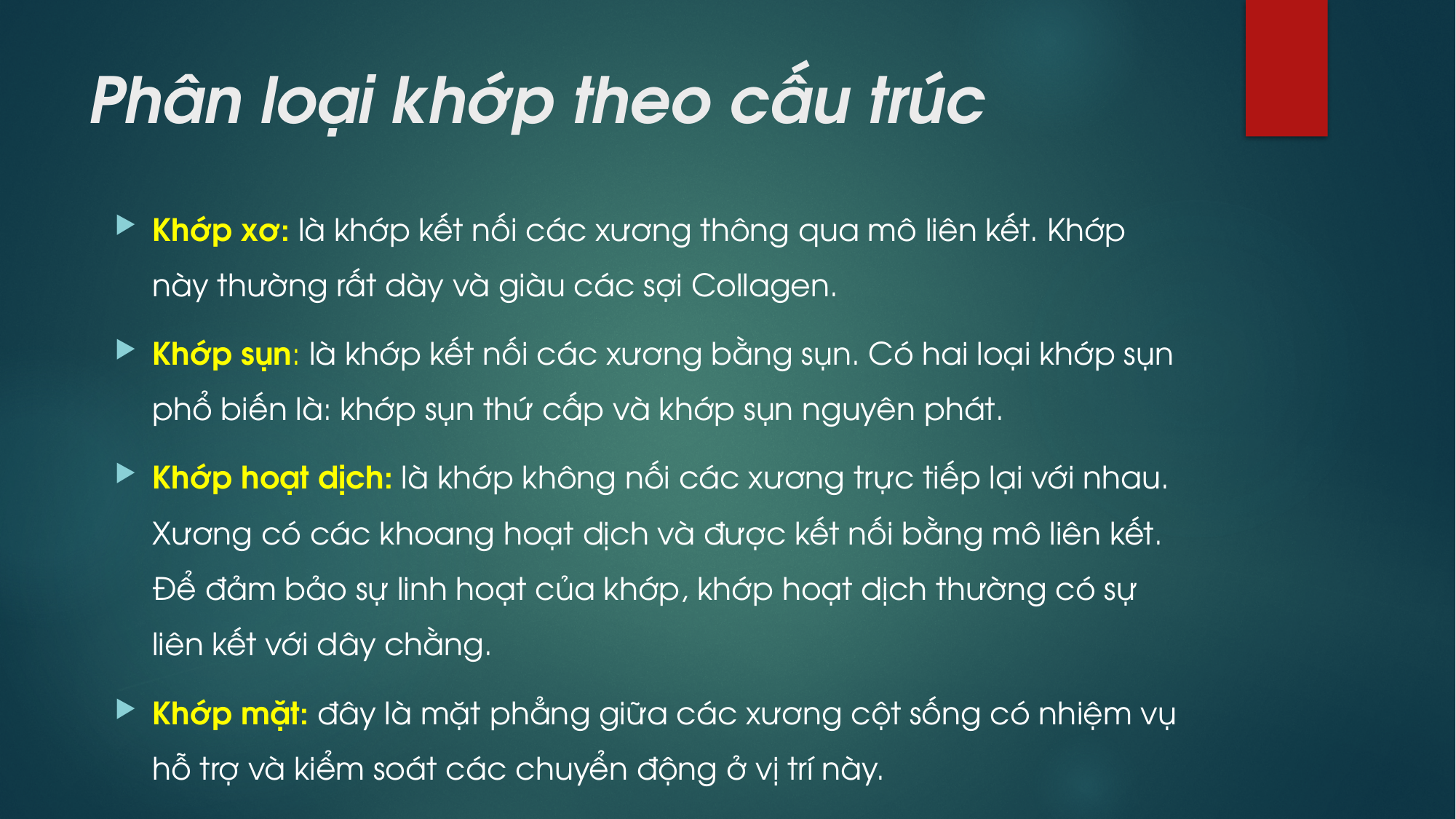

# Phân loại khớp theo cấu trúc
Khớp xơ: là khớp kết nối các xương thông qua mô liên kết. Khớp này thường rất dày và giàu các sợi Collagen.
Khớp sụn: là khớp kết nối các xương bằng sụn. Có hai loại khớp sụn phổ biến là: khớp sụn thứ cấp và khớp sụn nguyên phát.
Khớp hoạt dịch: là khớp không nối các xương trực tiếp lại với nhau. Xương có các khoang hoạt dịch và được kết nối bằng mô liên kết. Để đảm bảo sự linh hoạt của khớp, khớp hoạt dịch thường có sự liên kết với dây chằng.
Khớp mặt: đây là mặt phẳng giữa các xương cột sống có nhiệm vụ hỗ trợ và kiểm soát các chuyển động ở vị trí này.